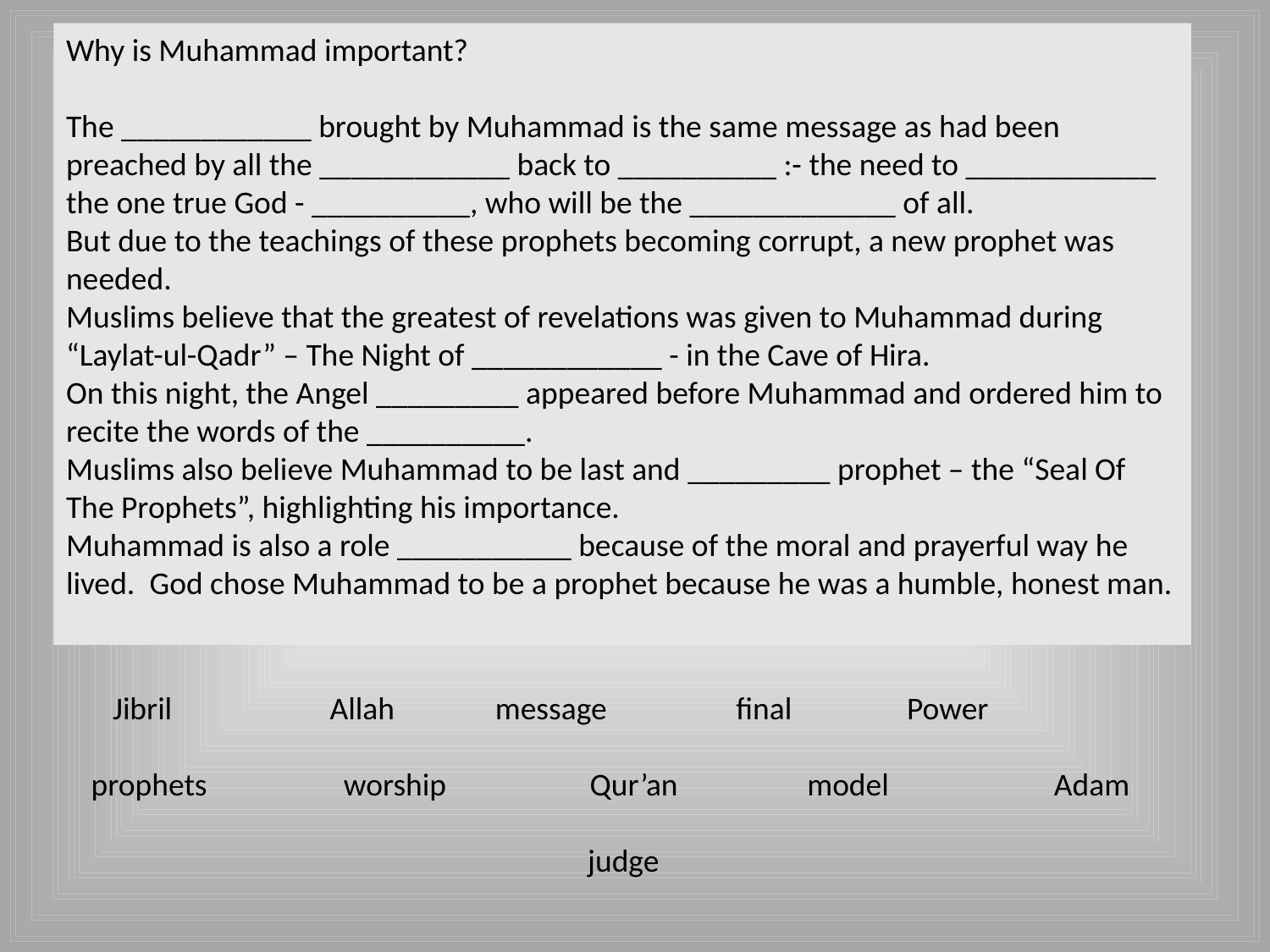

Why is Muhammad important?

The ____________ brought by Muhammad is the same message as had been preached by all the ____________ back to __________ :- the need to ____________ the one true God - __________, who will be the _____________ of all.
But due to the teachings of these prophets becoming corrupt, a new prophet was needed.
Muslims believe that the greatest of revelations was given to Muhammad during “Laylat-ul-Qadr” – The Night of ____________ - in the Cave of Hira.
On this night, the Angel _________ appeared before Muhammad and ordered him to recite the words of the __________.
Muslims also believe Muhammad to be last and _________ prophet – the “Seal Of The Prophets”, highlighting his importance.
Muhammad is also a role ___________ because of the moral and prayerful way he lived.  God chose Muhammad to be a prophet because he was a humble, honest man.

   Jibril                      Allah              message                  final                Power

prophets                   worship                    Qur’an                  model                       Adam

                                                                     judge